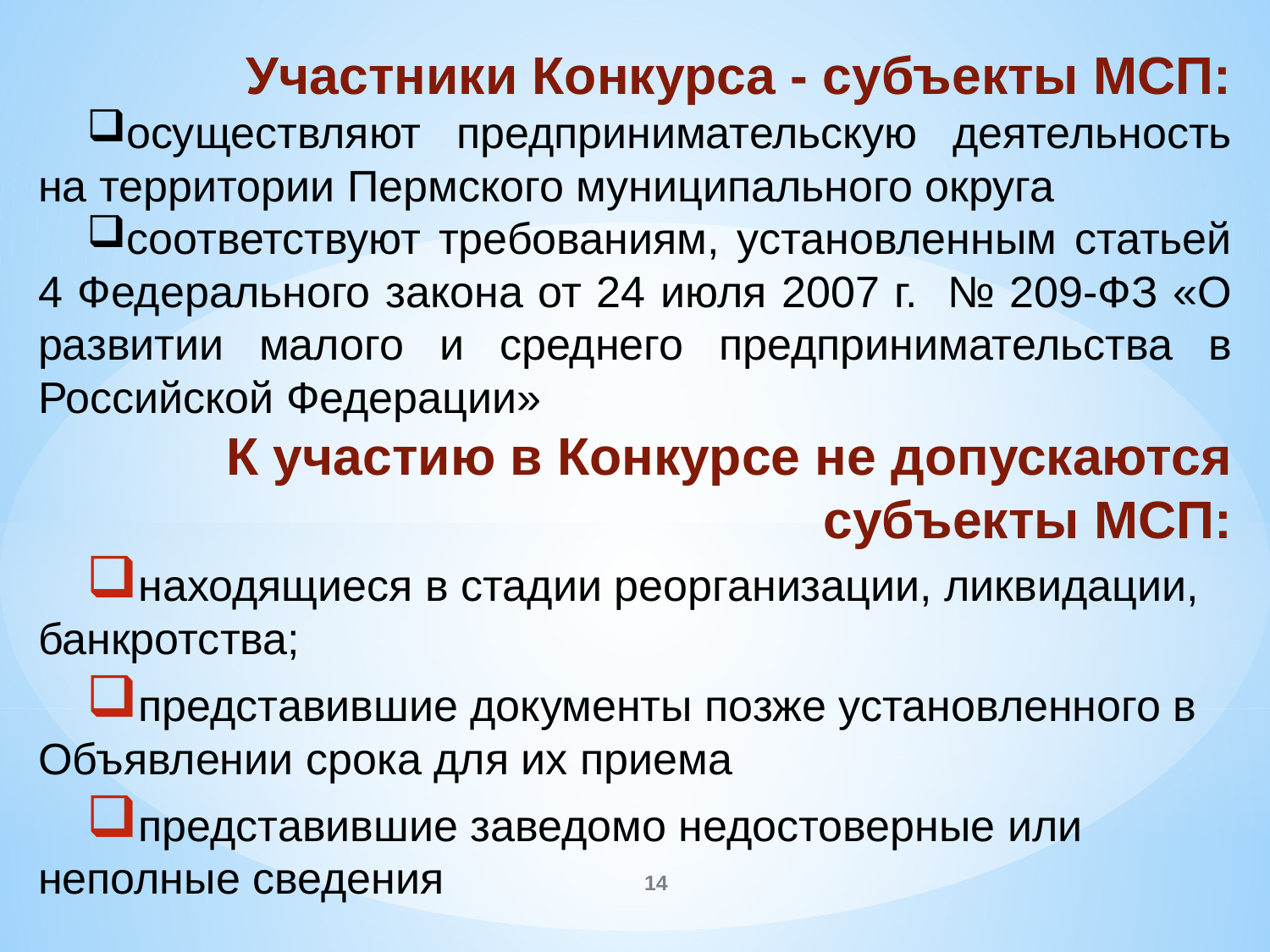

Участники Конкурса - субъекты МСП:
осуществляют предпринимательскую деятельность на территории Пермского муниципального округа
соответствуют требованиям, установленным статьей 4 Федерального закона от 24 июля 2007 г.  № 209-ФЗ «О развитии малого и среднего предпринимательства в Российской Федерации»
К участию в Конкурсе не допускаются субъекты МСП:
находящиеся в стадии реорганизации, ликвидации, банкротства;
представившие документы позже установленного в Объявлении срока для их приема
представившие заведомо недостоверные или неполные сведения

14